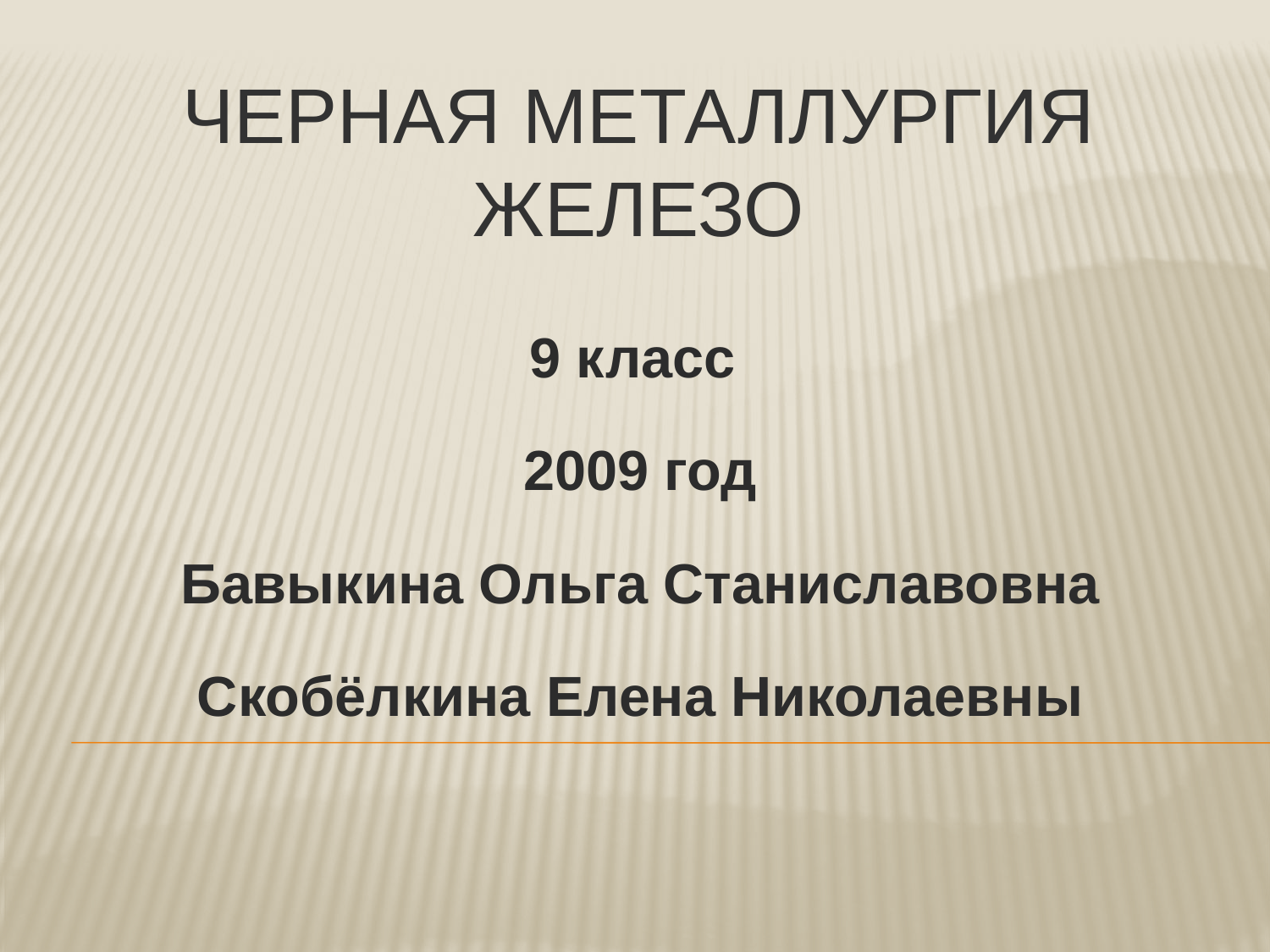

# Черная металлургия железо
9 класс
2009 год
Бавыкина Ольга Станиславовна
Скобёлкина Елена Николаевны